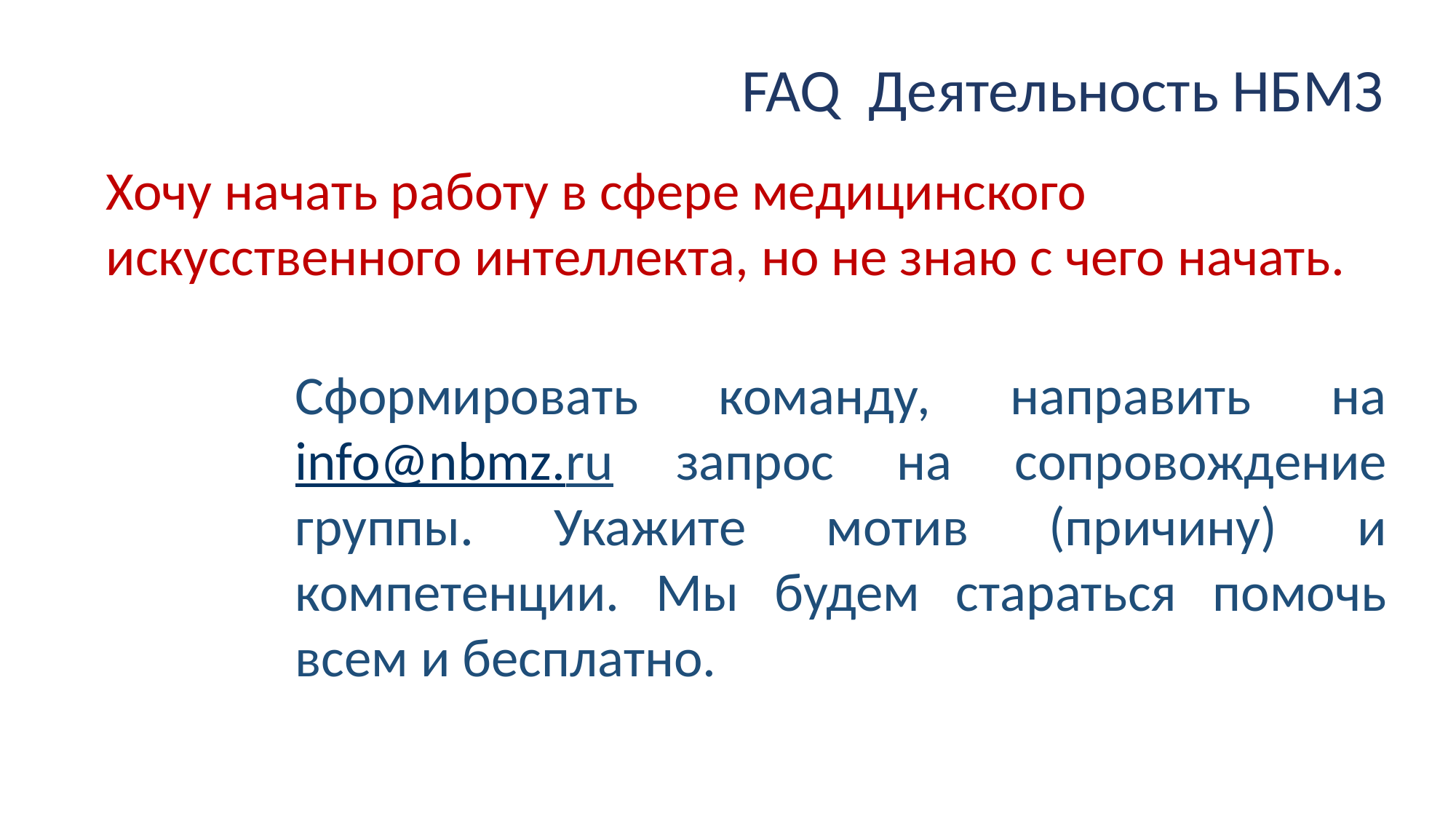

FAQ  Деятельность НБМЗ
Хочу начать работу в сфере медицинского искусственного интеллекта, но не знаю с чего начать.
Сформировать команду, направить на info@nbmz.ru запрос на сопровождение группы. Укажите мотив (причину) и компетенции. Мы будем стараться помочь всем и бесплатно.